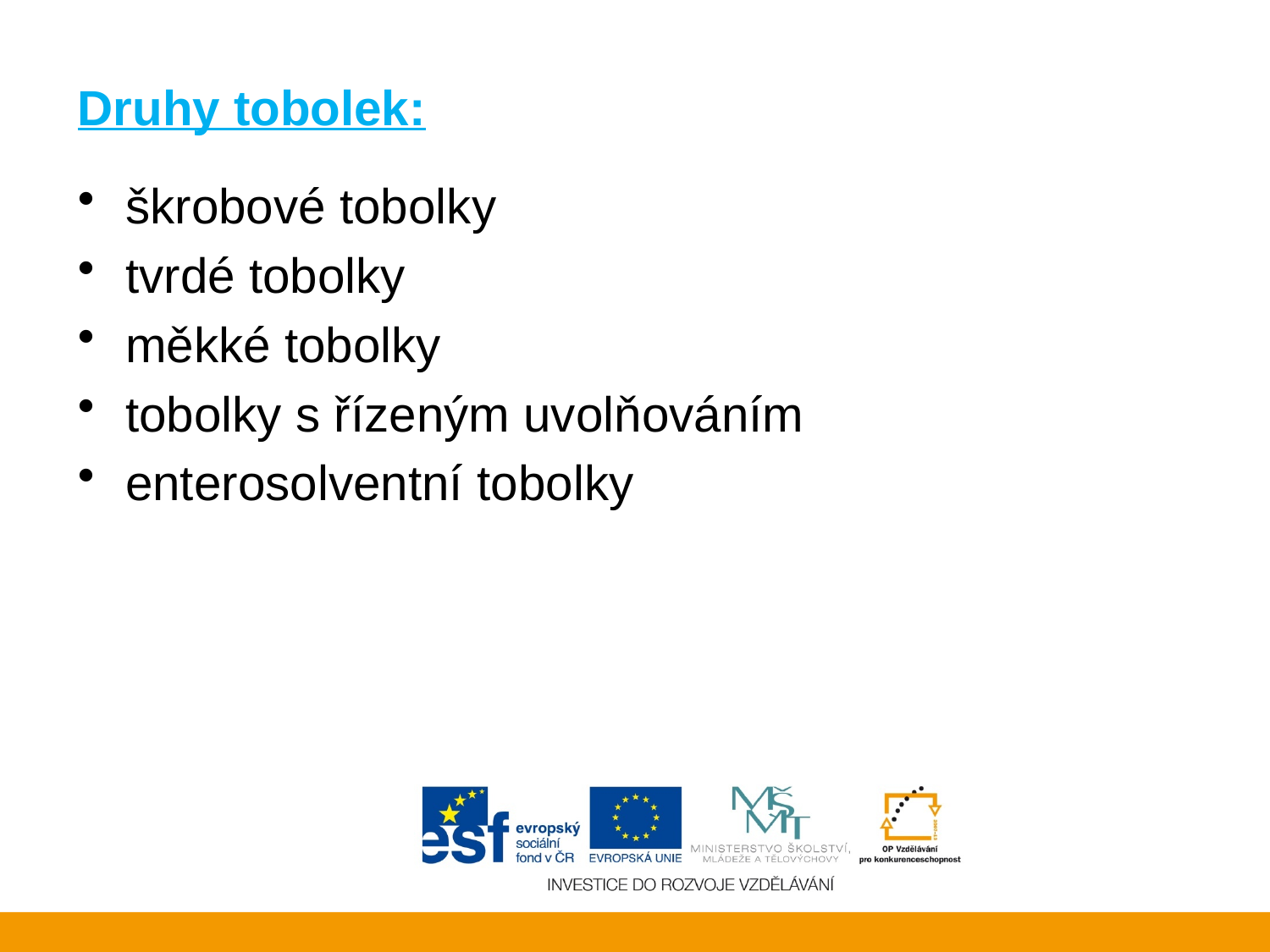

# Druhy tobolek:
škrobové tobolky
tvrdé tobolky
měkké tobolky
tobolky s řízeným uvolňováním
enterosolventní tobolky